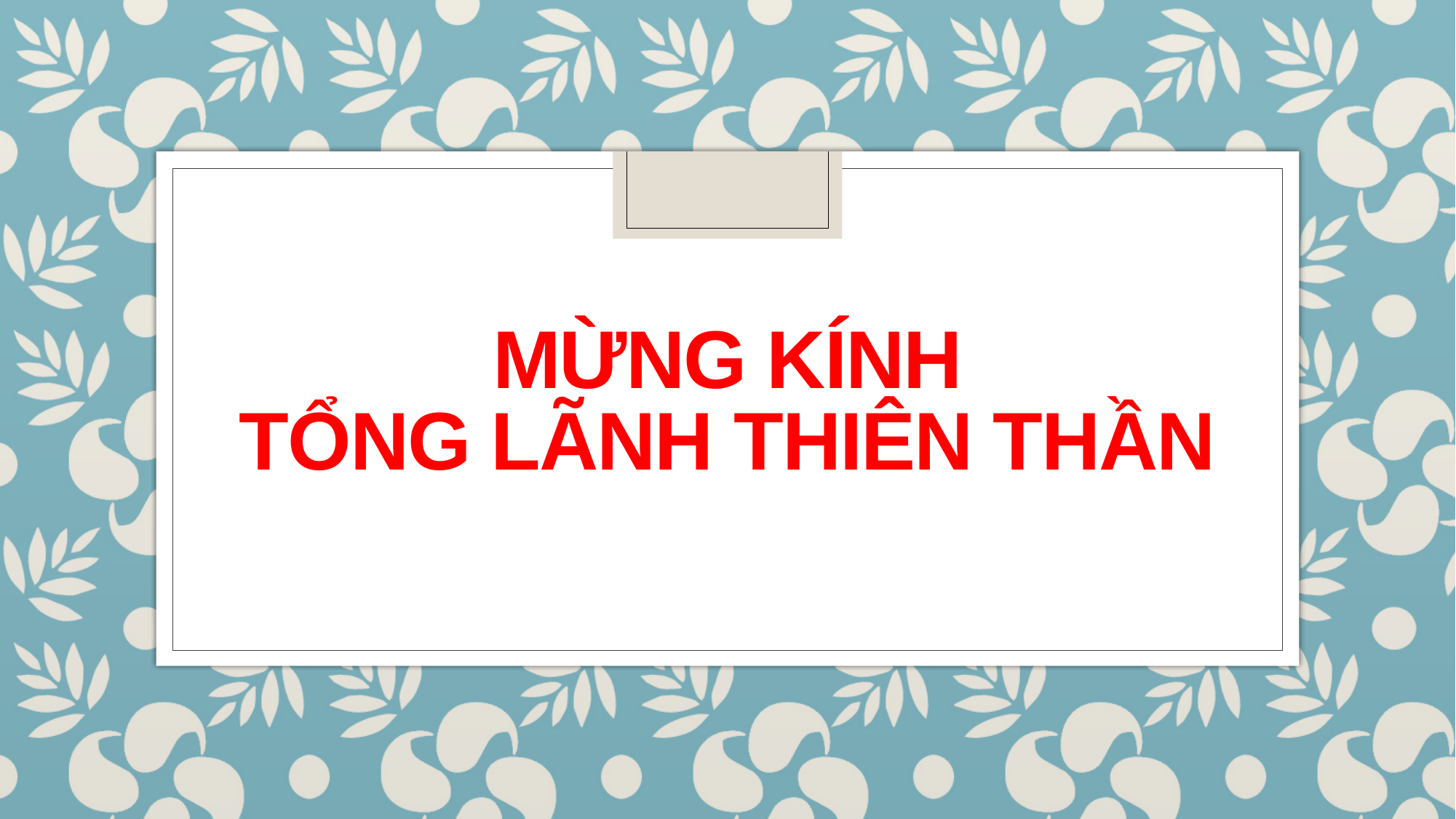

# MỪNG KÍNH TỔNG LÃNH THIÊN THẦN